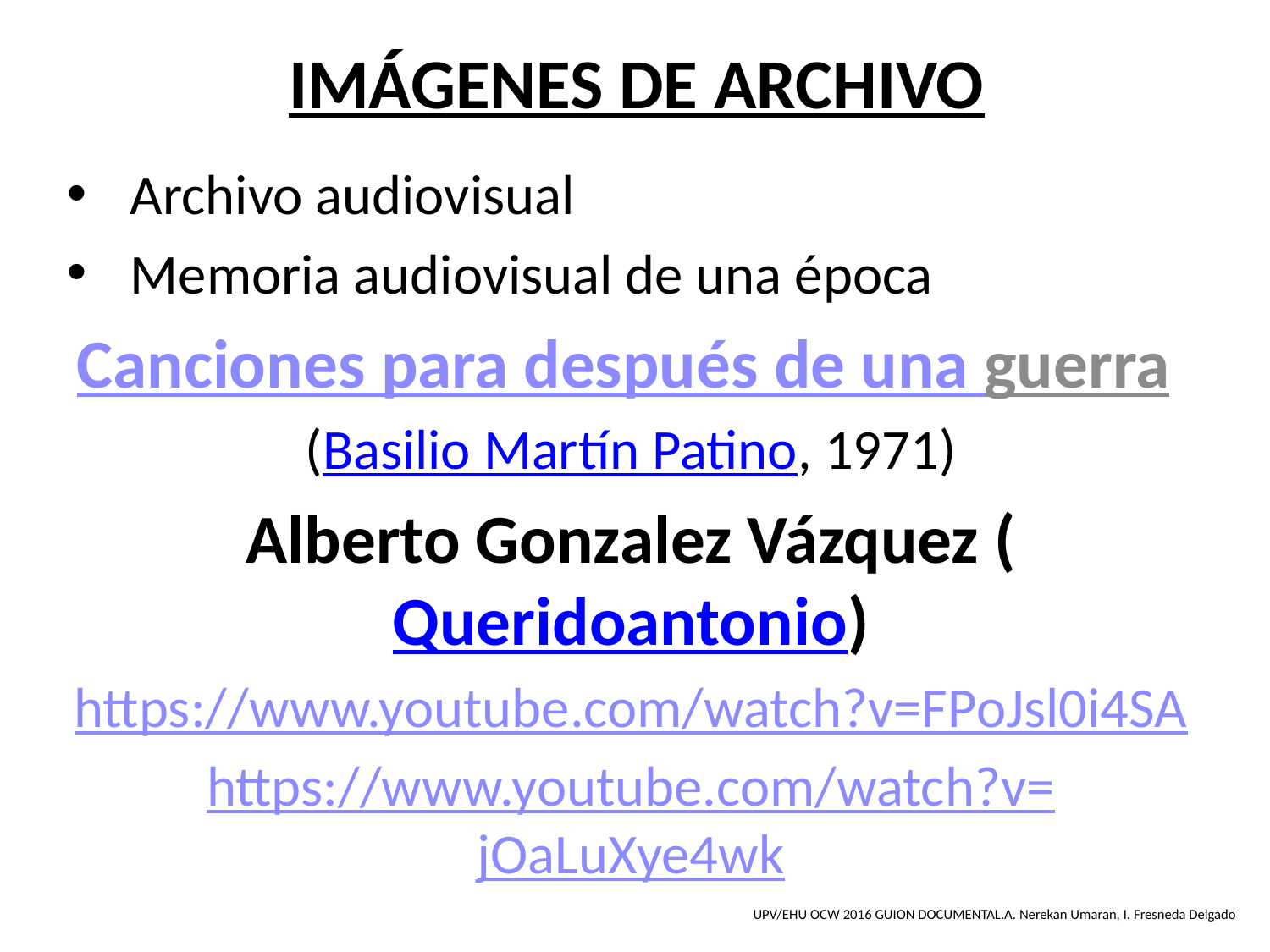

# IMÁGENES DE ARCHIVO
Archivo audiovisual
Memoria audiovisual de una época
Canciones para después de una guerra
(Basilio Martín Patino, 1971)
Alberto Gonzalez Vázquez (Queridoantonio)
https://www.youtube.com/watch?v=FPoJsl0i4SA
https://www.youtube.com/watch?v=jOaLuXye4wk